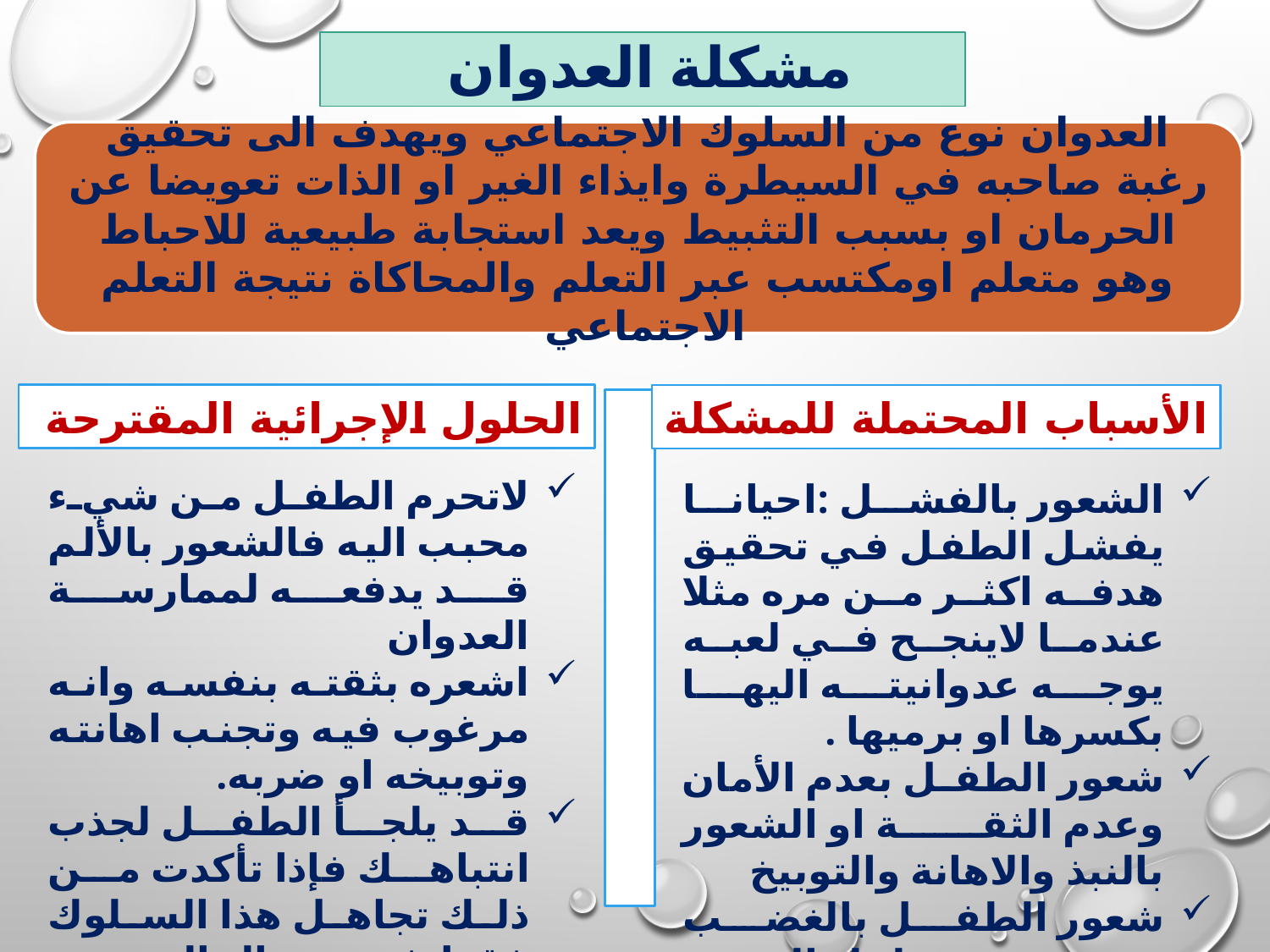

# مشكلة العدوان
العدوان نوع من السلوك الاجتماعي ويهدف الى تحقيق رغبة صاحبه في السيطرة وايذاء الغير او الذات تعويضا عن الحرمان او بسبب التثبيط ويعد استجابة طبيعية للاحباط وهو متعلم اومكتسب عبر التعلم والمحاكاة نتيجة التعلم الاجتماعي
الحلول الإجرائية المقترحة
الأسباب المحتملة للمشكلة

لاتحرم الطفل من شيء محبب اليه فالشعور بالألم قد يدفعه لممارسة العدوان
اشعره بثقته بنفسه وانه مرغوب فيه وتجنب اهانته وتوبيخه او ضربه.
قد يلجأ الطفل لجذب انتباهك فإذا تأكدت من ذلك تجاهل هذا السلوك فقط في هذه الحالة .
الشعور بالفشل :احيانا يفشل الطفل في تحقيق هدفه اكثر من مره مثلا عندما لاينجح في لعبه يوجه عدوانيته اليها بكسرها او برميها .
شعور الطفل بعدم الأمان وعدم الثقة او الشعور بالنبذ والاهانة والتوبيخ
شعور الطفل بالغضب فيعبر عن ذلك الشعور بالعدوان